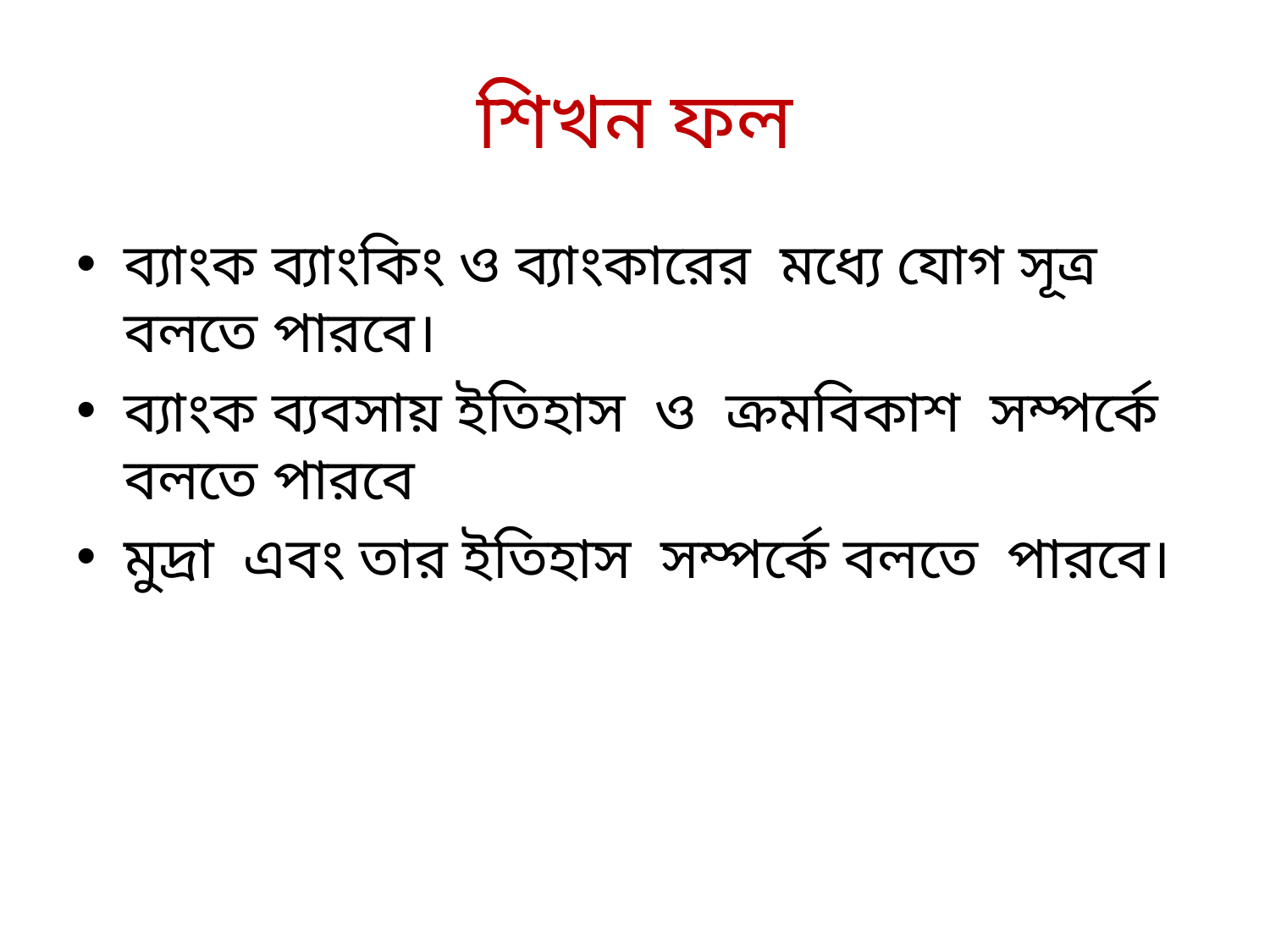

# শিখন ফল
ব্যাংক ব্যাংকিং ও ব্যাংকারের  মধ্যে যোগ সূত্র বলতে পারবে।
ব্যাংক ব্যবসায় ইতিহাস  ও  ক্রমবিকাশ  সম্পর্কে বলতে পারবে
মুদ্রা  এবং তার ইতিহাস  সম্পর্কে বলতে  পারবে।